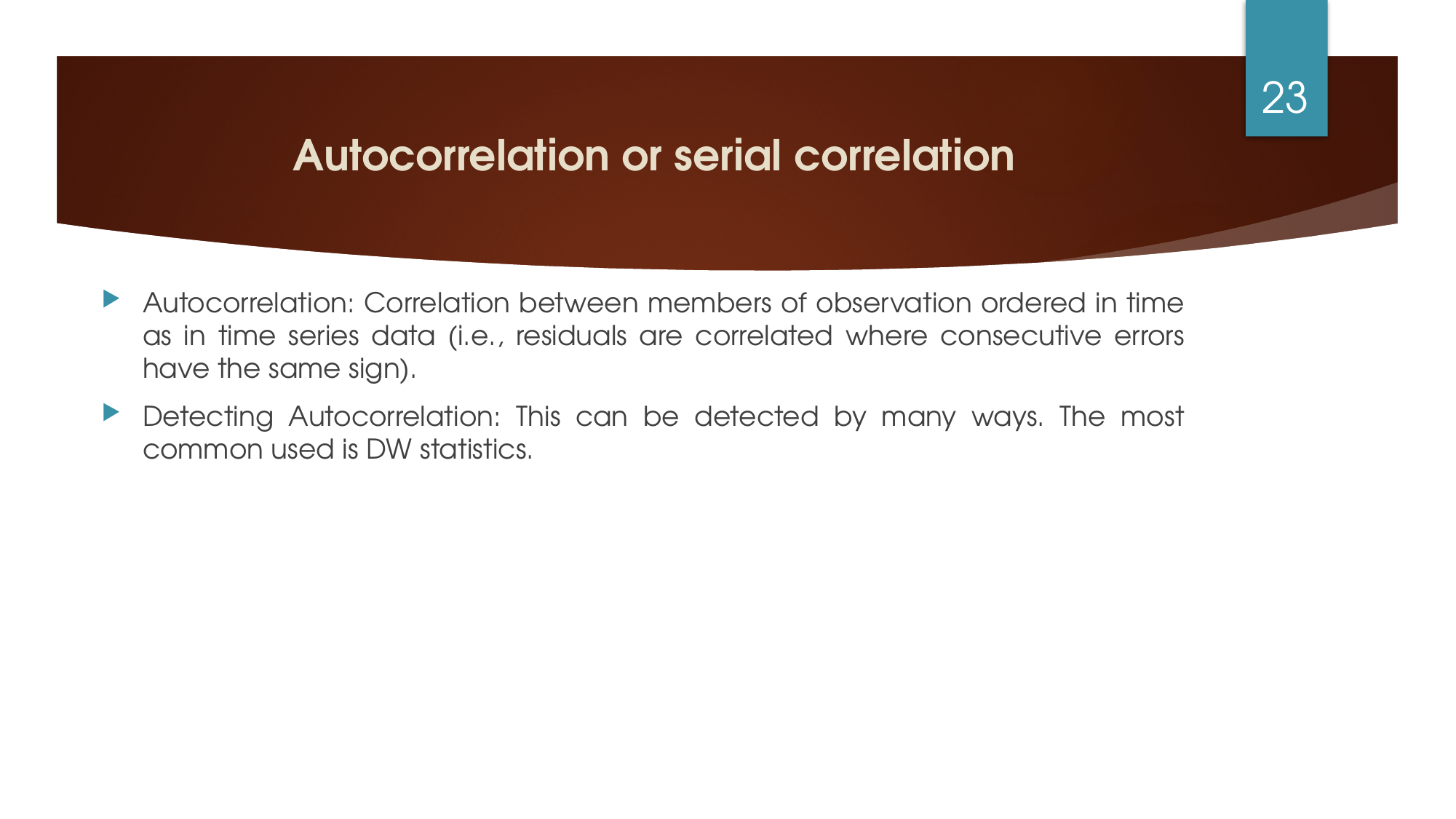

23
# Autocorrelation or serial correlation
Autocorrelation: Correlation between members of observation ordered in time as in time series data (i.e., residuals are correlated where consecutive errors have the same sign).
Detecting Autocorrelation: This can be detected by many ways. The most common used is DW statistics.